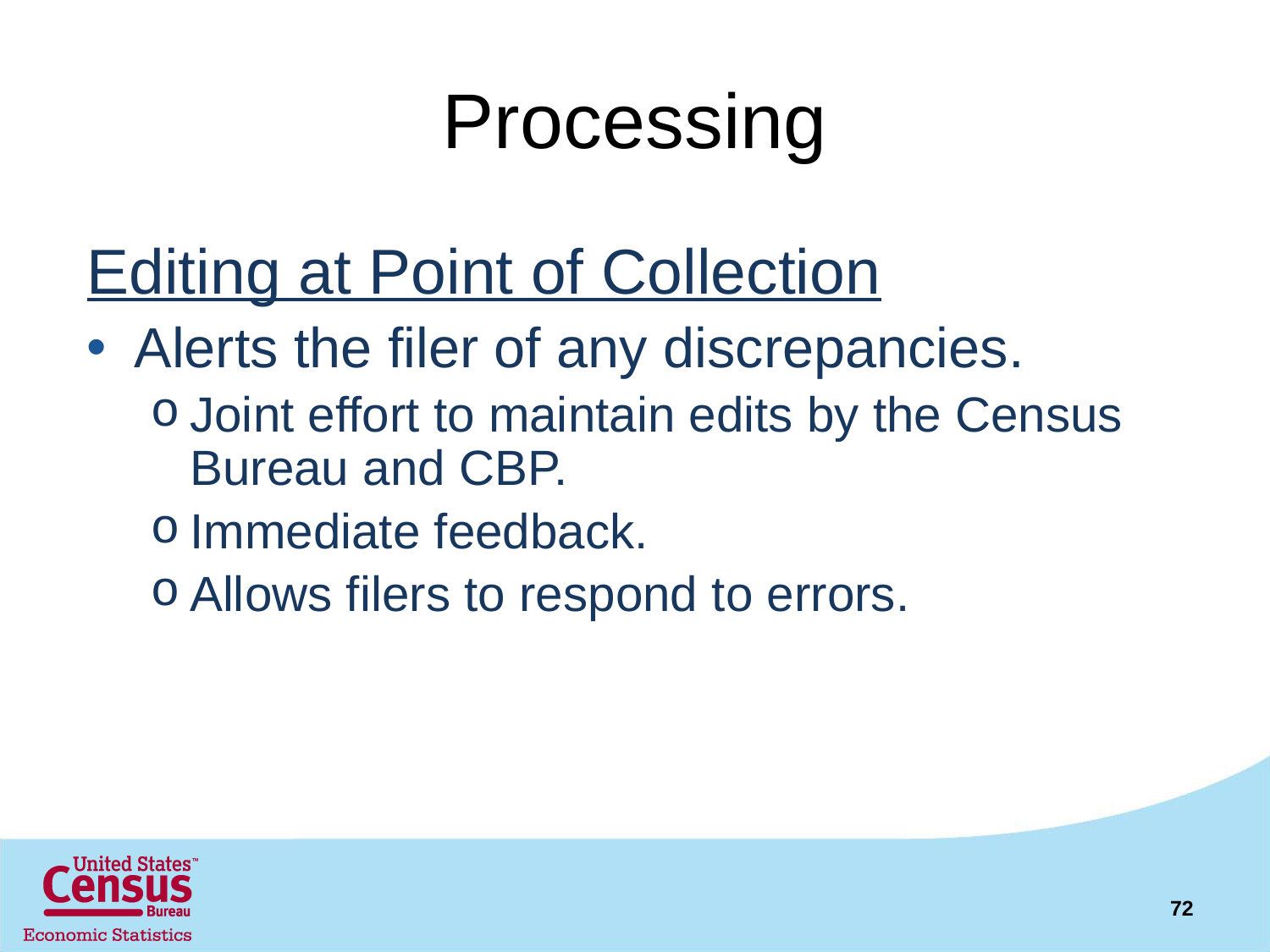

# Processing
Editing at Point of Collection
Alerts the filer of any discrepancies.
Joint effort to maintain edits by the Census Bureau and CBP.
Immediate feedback.
Allows filers to respond to errors.

72